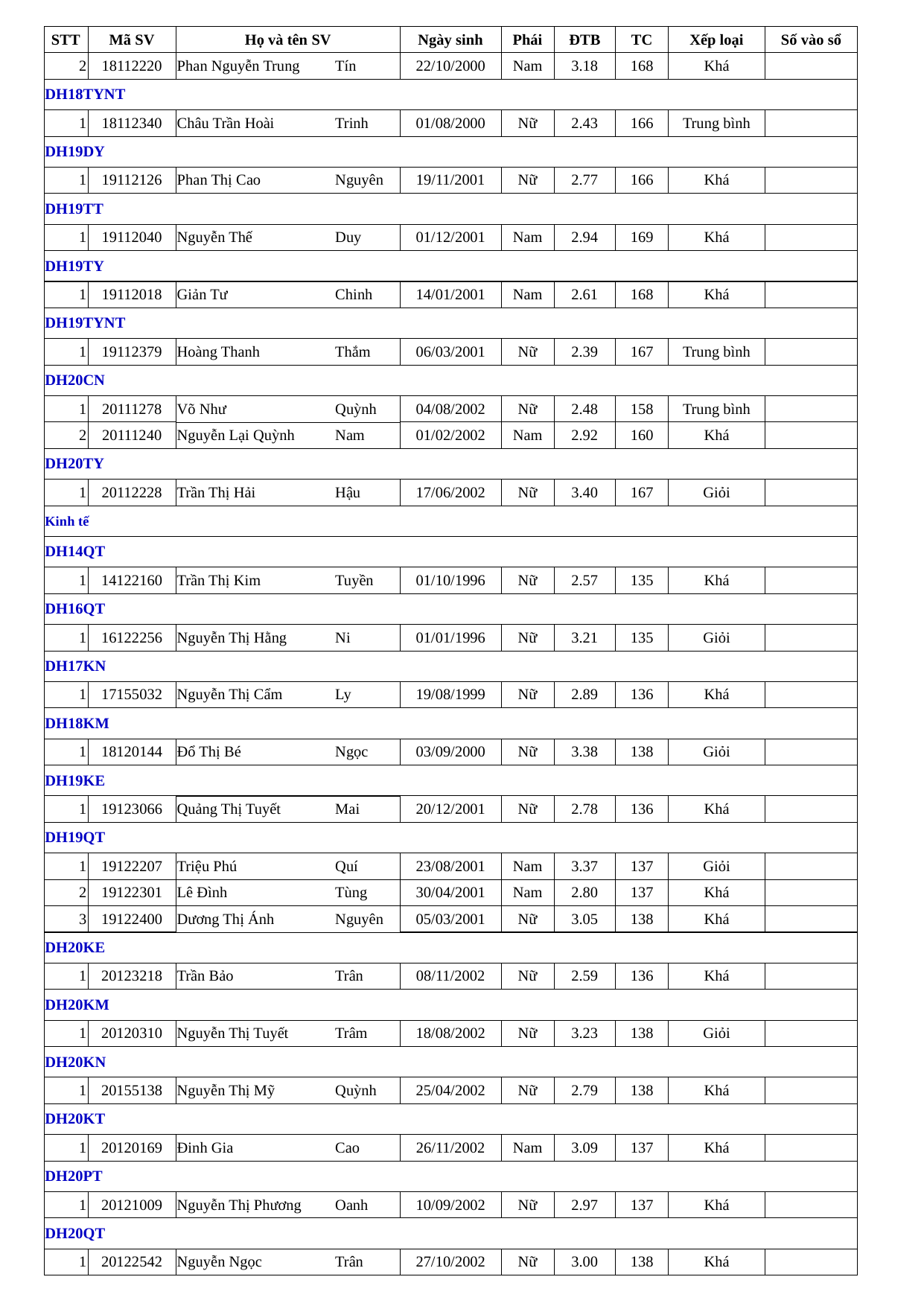

STT
Mã SV
Họ và tên SV
Ngày sinh
Phái
ĐTB
TC
Xếp loại
Số vào sổ
2
18112220
Phan Nguyễn Trung
Tín
22/10/2000
Nam
3.18
168
Khá

DH18TYNT
1
18112340
Châu Trần Hoài
Trinh
01/08/2000
Nữ
2.43
166
Trung bình

DH19DY
1
19112126
Phan Thị Cao
Nguyên
19/11/2001
Nữ
2.77
166
Khá

DH19TT
1
19112040
Nguyễn Thế
Duy
01/12/2001
Nam
2.94
169
Khá

DH19TY
1
19112018
Giản Tư
Chinh
14/01/2001
Nam
2.61
168
Khá

DH19TYNT
1
19112379
Hoàng Thanh
Thắm
06/03/2001
Nữ
2.39
167
Trung bình

DH20CN
1
20111278
Võ Như
Quỳnh
04/08/2002
Nữ
2.48
158
Trung bình

2
20111240
Nguyễn Lại Quỳnh
Nam
01/02/2002
Nam
2.92
160
Khá

DH20TY
1
20112228
Trần Thị Hải
Hậu
17/06/2002
Nữ
3.40
167
Giỏi

Kinh tế
DH14QT
1
14122160
Trần Thị Kim
Tuyền
01/10/1996
Nữ
2.57
135
Khá

DH16QT
1
16122256
Nguyễn Thị Hằng
Ni
01/01/1996
Nữ
3.21
135
Giỏi

DH17KN
1
17155032
Nguyễn Thị Cẩm
Ly
19/08/1999
Nữ
2.89
136
Khá

DH18KM
1
18120144
Đổ Thị Bé
Ngọc
03/09/2000
Nữ
3.38
138
Giỏi

DH19KE
1
19123066
Quảng Thị Tuyết
Mai
20/12/2001
Nữ
2.78
136
Khá

DH19QT
1
19122207
Triệu Phú
Quí
23/08/2001
Nam
3.37
137
Giỏi

2
19122301
Lê Đình
Tùng
30/04/2001
Nam
2.80
137
Khá

3
19122400
Dương Thị Ánh
Nguyên
05/03/2001
Nữ
3.05
138
Khá

DH20KE
1
20123218
Trần Bảo
Trân
08/11/2002
Nữ
2.59
136
Khá

DH20KM
1
20120310
Nguyễn Thị Tuyết
Trâm
18/08/2002
Nữ
3.23
138
Giỏi

DH20KN
1
20155138
Nguyễn Thị Mỹ
Quỳnh
25/04/2002
Nữ
2.79
138
Khá

DH20KT
1
20120169
Đinh Gia
Cao
26/11/2002
Nam
3.09
137
Khá

DH20PT
1
20121009
Nguyễn Thị Phương
Oanh
10/09/2002
Nữ
2.97
137
Khá

DH20QT
1
20122542
Nguyễn Ngọc
Trân
27/10/2002
Nữ
3.00
138
Khá